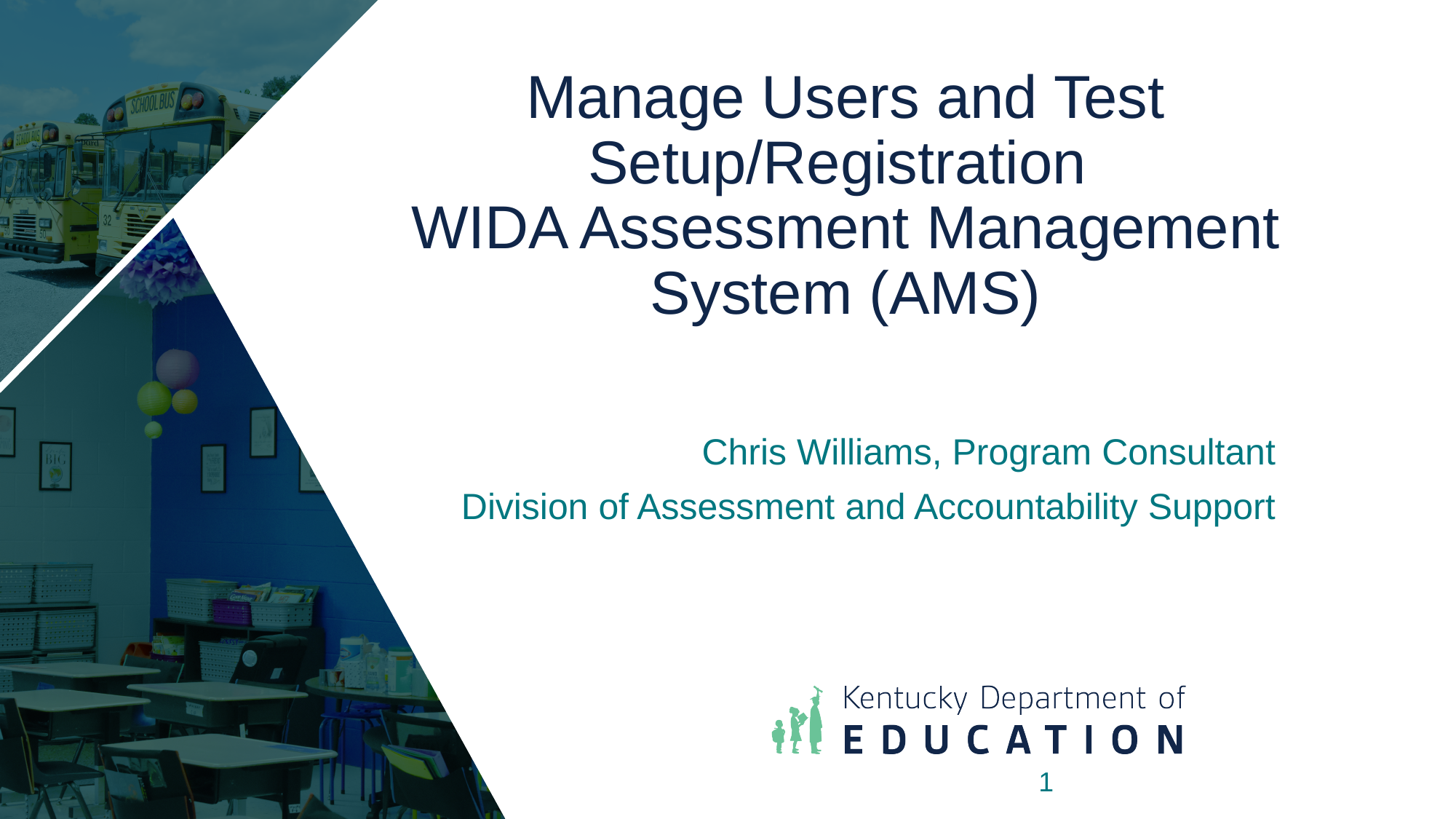

# Manage Users and Test Setup/Registration WIDA Assessment Management System (AMS)
Chris Williams, Program Consultant
Division of Assessment and Accountability Support

1